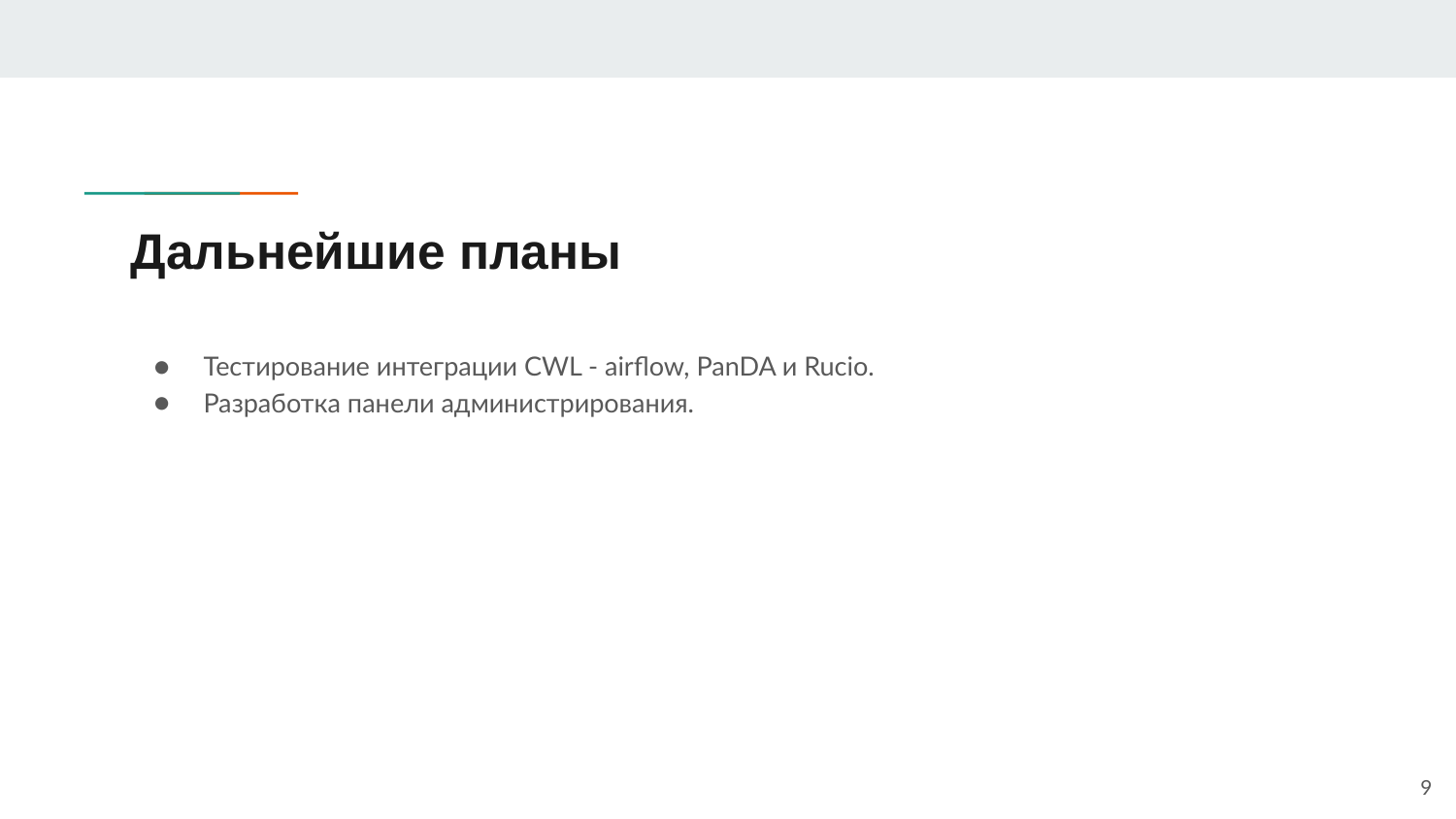

# Дальнейшие планы
Тестирование интеграции CWL - airflow, PanDA и Rucio.
Разработка панели администрирования.
9